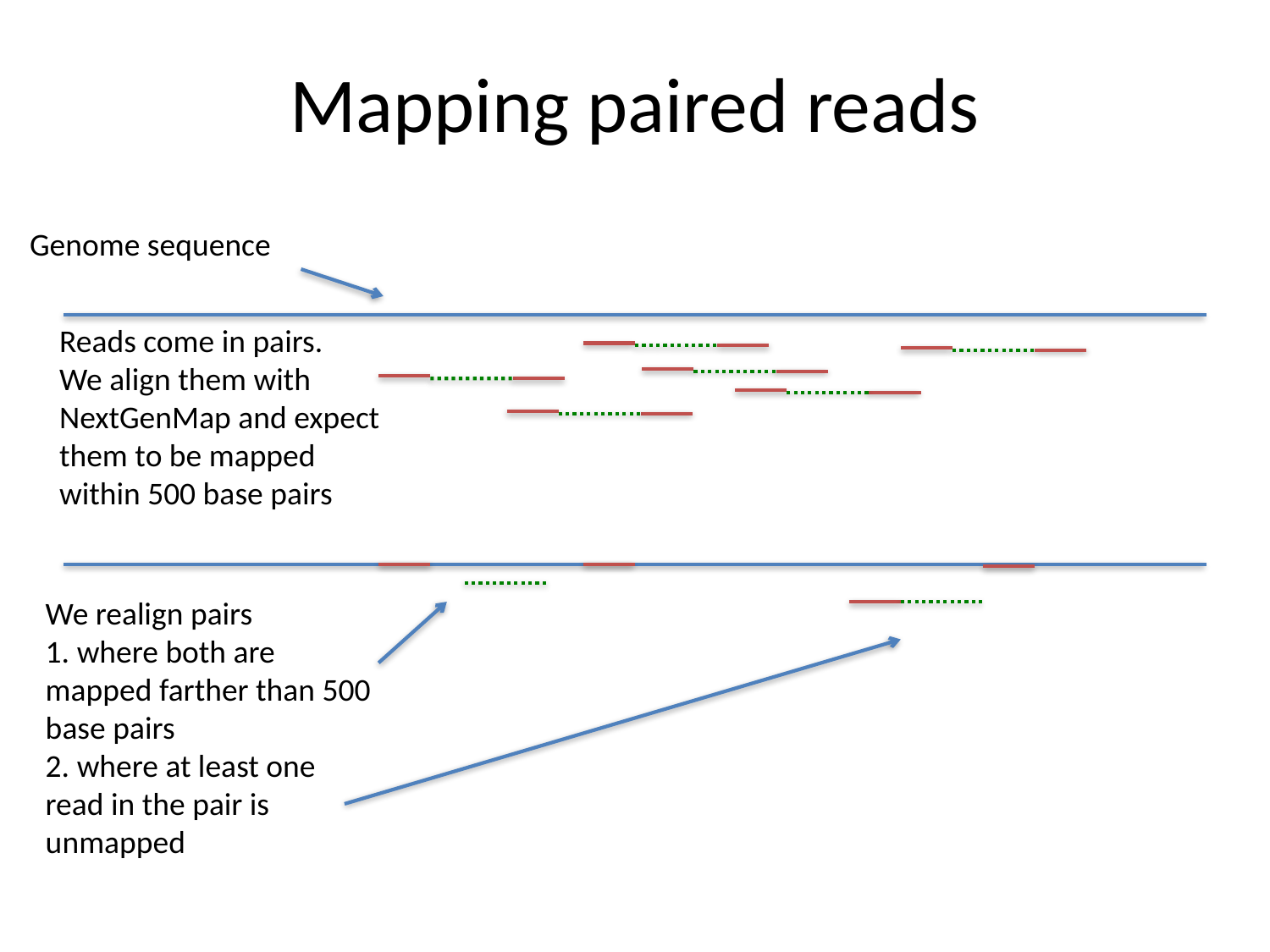

# Mapping paired reads
Genome sequence
Reads come in pairs.
We align them with
NextGenMap and expect them to be mapped within 500 base pairs
We realign pairs
1. where both are mapped farther than 500 base pairs
2. where at least one read in the pair is unmapped